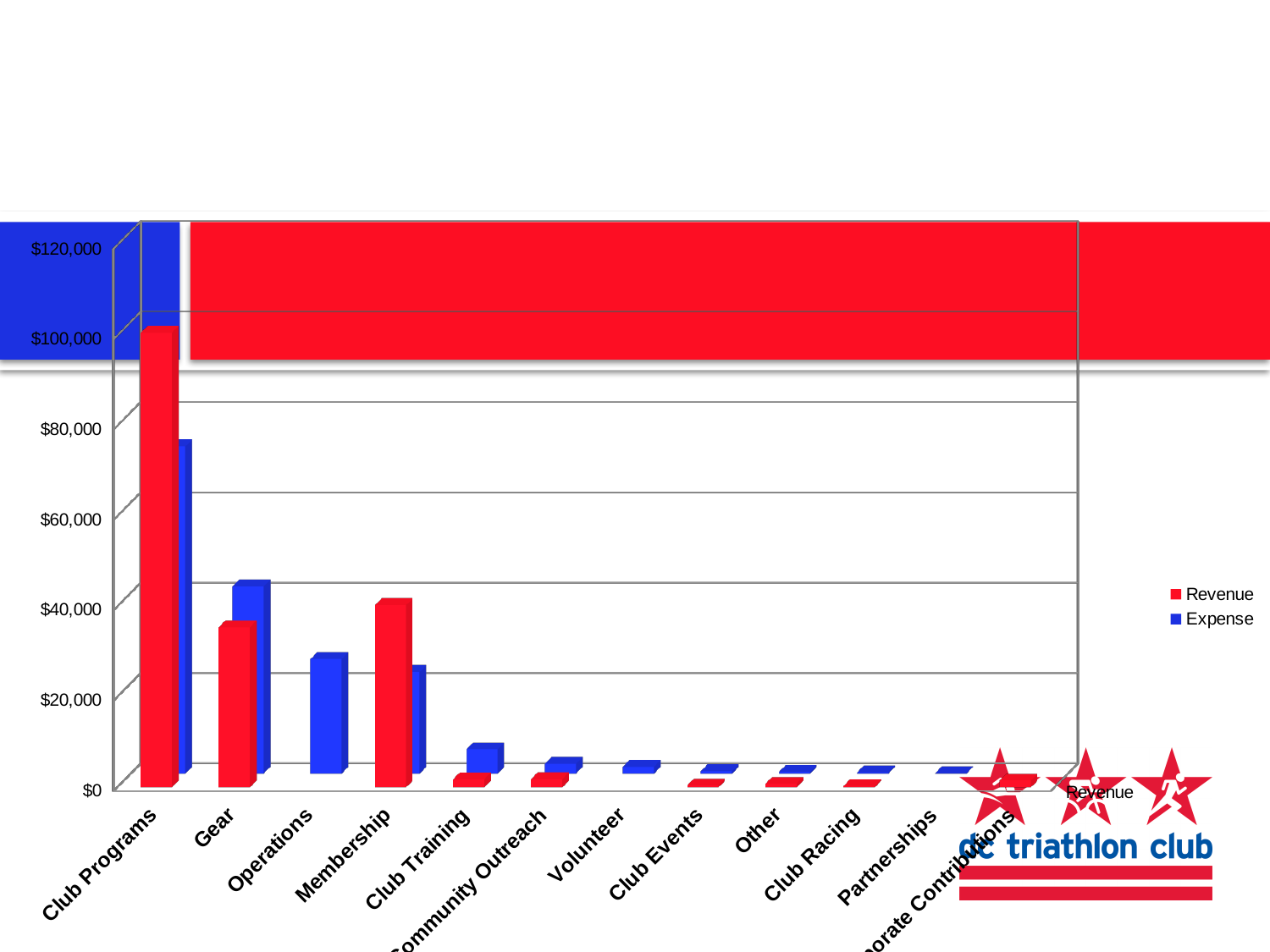

Financial Report – Functional Areas

[unsupported chart]